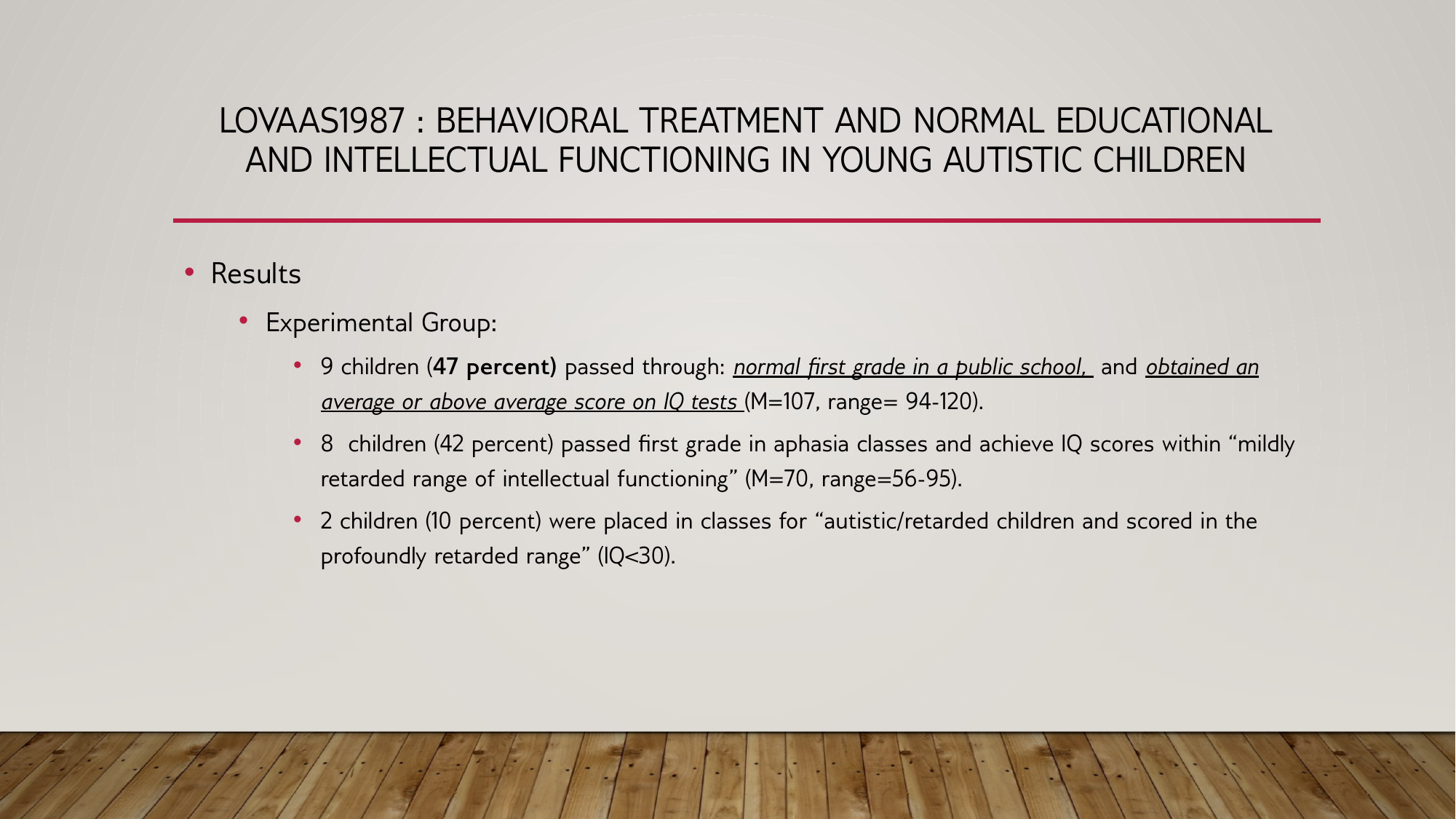

# Lovaas1987 : Behavioral Treatment and Normal Educational and Intellectual Functioning in Young Autistic Children
Results
Experimental Group:
9 children (47 percent) passed through: normal first grade in a public school,  and obtained an average or above average score on IQ tests (M=107, range= 94-120).
8  children (42 percent) passed first grade in aphasia classes and achieve IQ scores within “mildly retarded range of intellectual functioning” (M=70, range=56-95).
2 children (10 percent) were placed in classes for “autistic/retarded children and scored in the profoundly retarded range” (IQ<30).